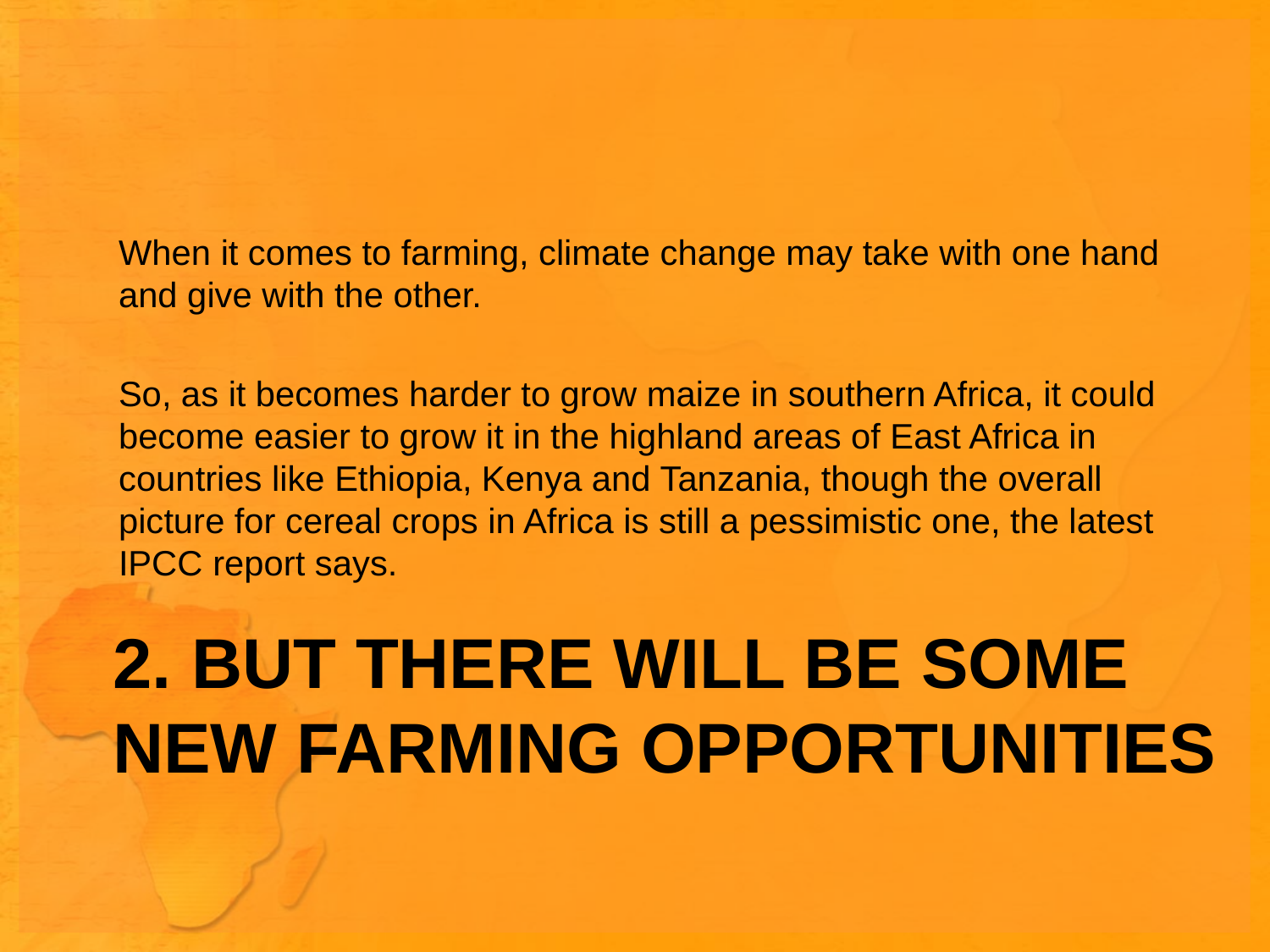

When it comes to farming, climate change may take with one hand and give with the other.

So, as it becomes harder to grow maize in southern Africa, it could become easier to grow it in the highland areas of East Africa in countries like Ethiopia, Kenya and Tanzania, though the overall picture for cereal crops in Africa is still a pessimistic one, the latest IPCC report says.
# 2. But there will be some new farming opportunities